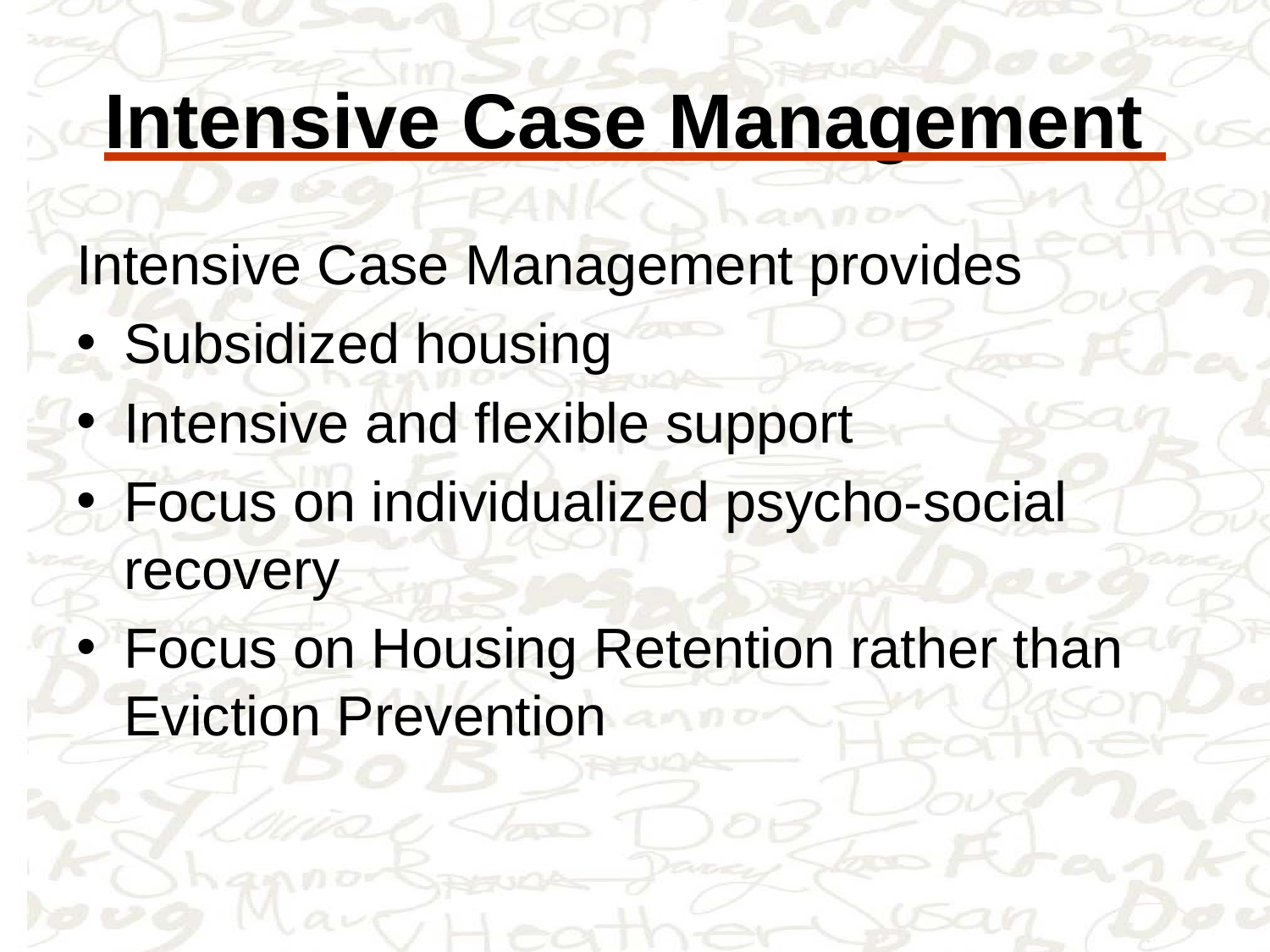

# Intensive Case Management
Intensive Case Management provides
Subsidized housing
Intensive and flexible support
Focus on individualized psycho-social recovery
Focus on Housing Retention rather than Eviction Prevention